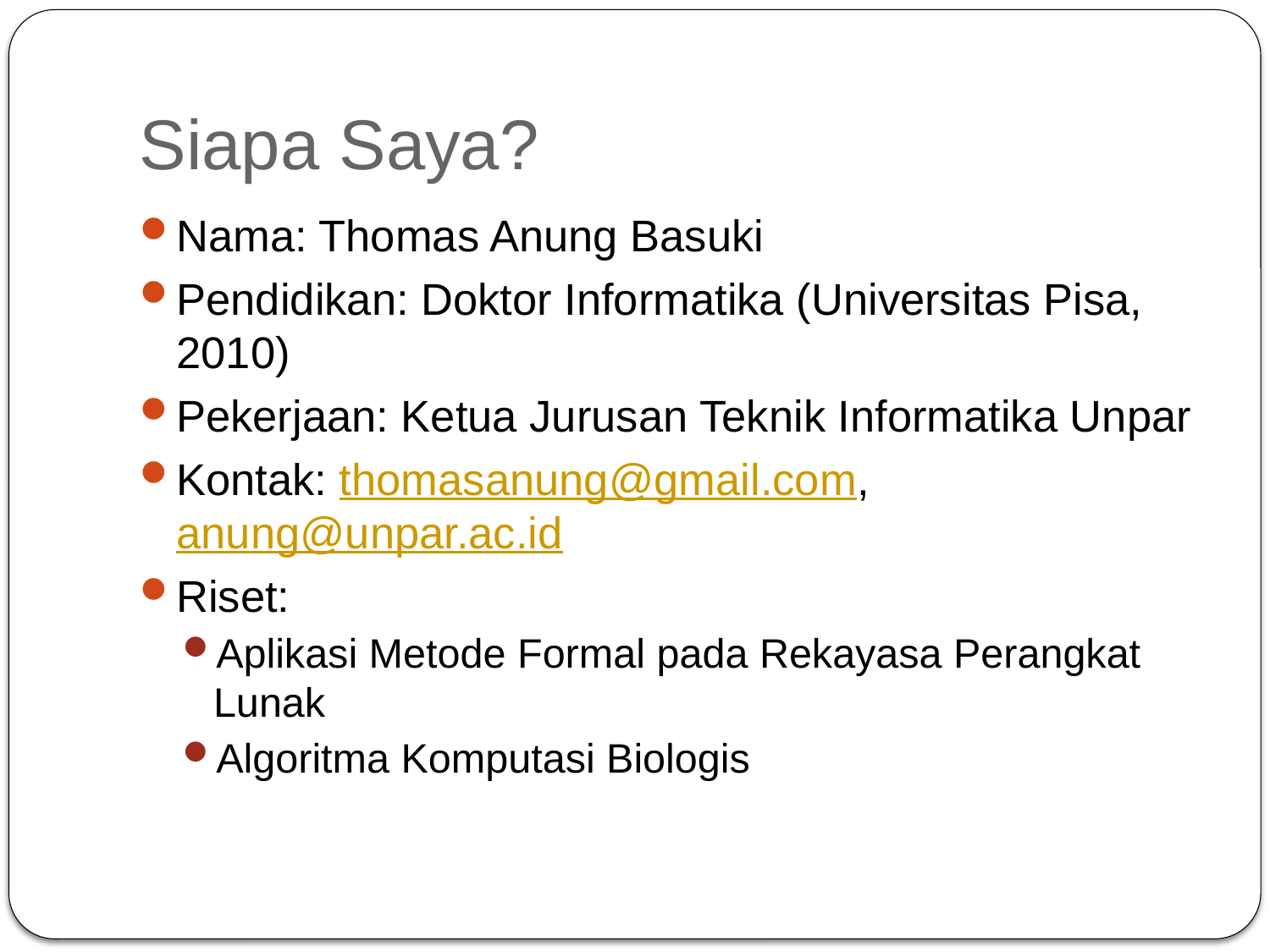

# Siapa Saya?
Nama: Thomas Anung Basuki
Pendidikan: Doktor Informatika (Universitas Pisa, 2010)
Pekerjaan: Ketua Jurusan Teknik Informatika Unpar
Kontak: thomasanung@gmail.com, anung@unpar.ac.id
Riset:
Aplikasi Metode Formal pada Rekayasa Perangkat Lunak
Algoritma Komputasi Biologis